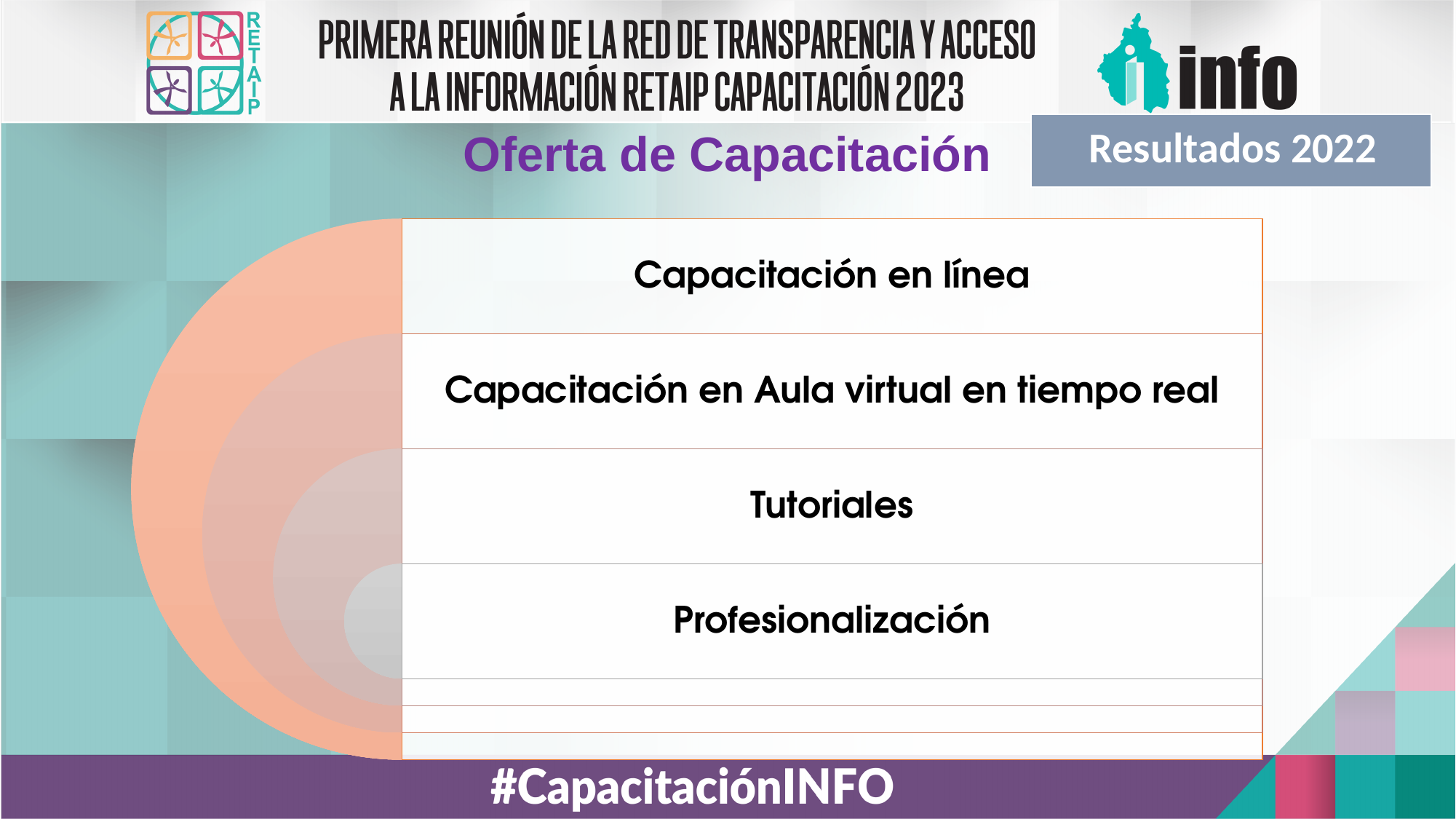

Resultados 2022

Oferta de Capacitación
Capacitación en línea
Capacitación en Aula virtual en tiempo real
Tutoriales
Profesionalización